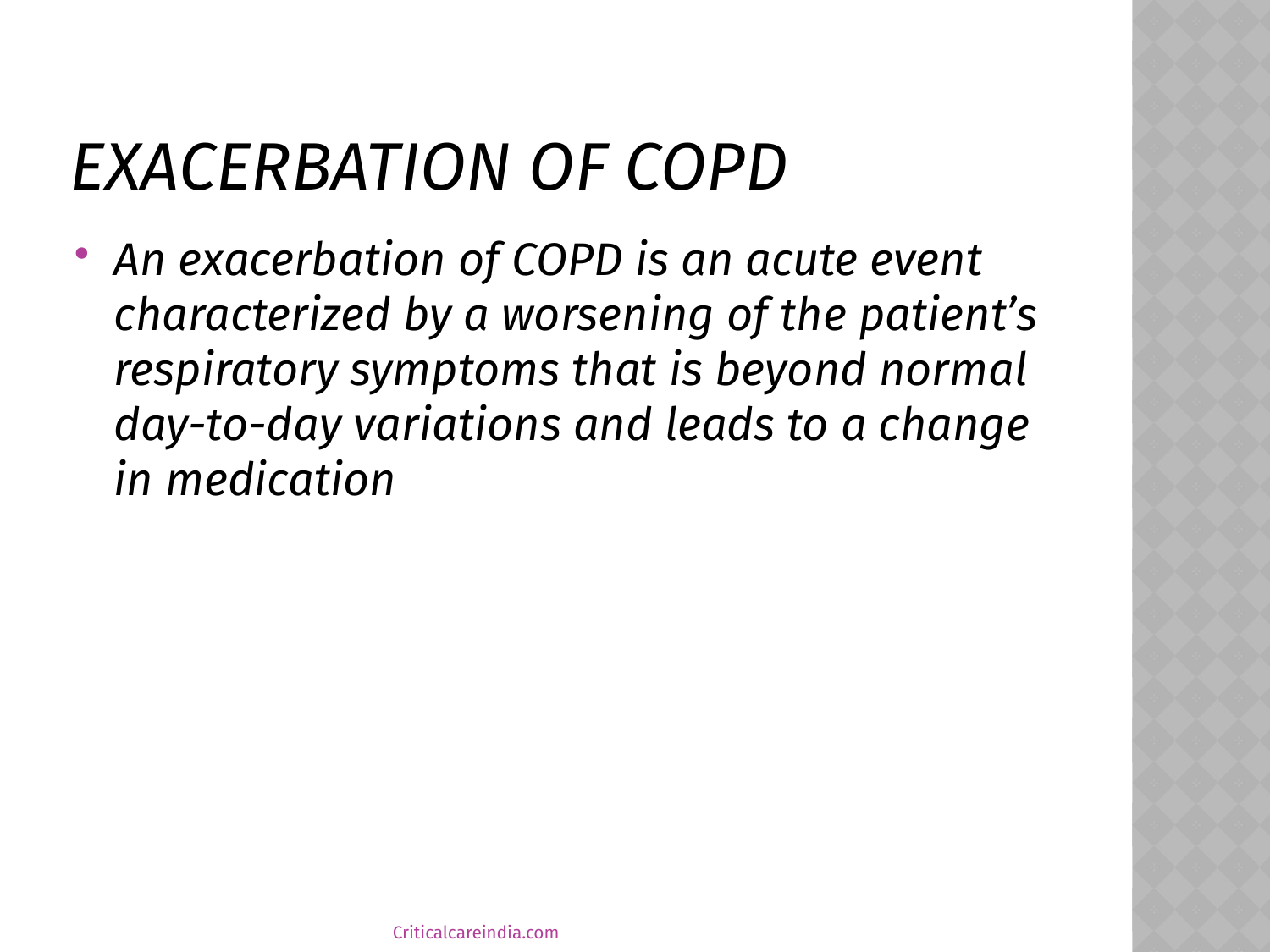

# exacerbation of COPD
An exacerbation of COPD is an acute event characterized by a worsening of the patient’s respiratory symptoms that is beyond normal day-to-day variations and leads to a change in medication
Criticalcareindia.com